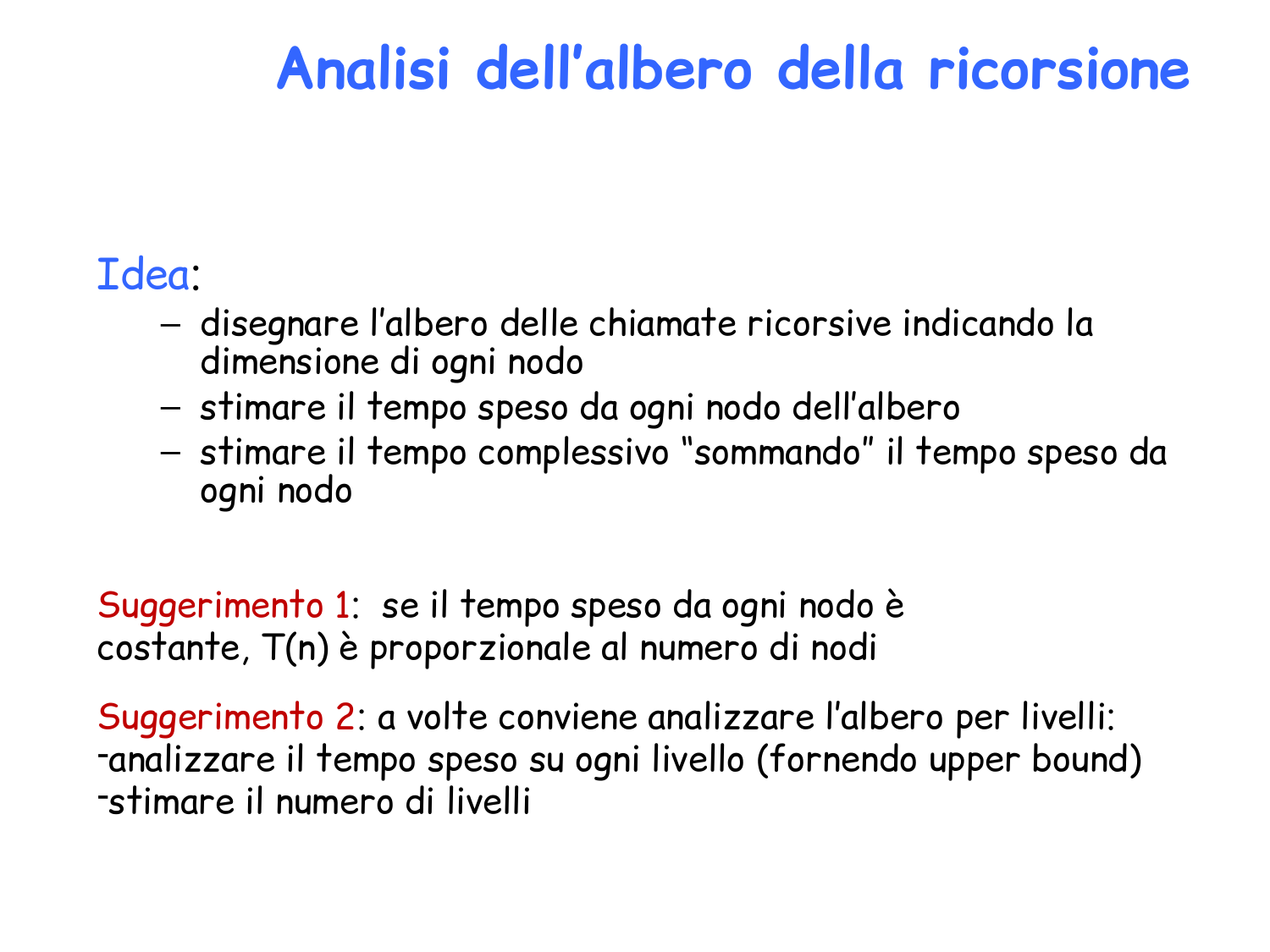

Analisi dell’albero della ricorsione
Idea:
disegnare l’albero delle chiamate ricorsive indicando la dimensione di ogni nodo
stimare il tempo speso da ogni nodo dell’albero
stimare il tempo complessivo “sommando” il tempo speso da ogni nodo
Suggerimento 1:  se il tempo speso da ogni nodo è costante, T(n) è proporzionale al numero di nodi
Suggerimento 2: a volte conviene analizzare l’albero per livelli:
analizzare il tempo speso su ogni livello (fornendo upper bound)
stimare il numero di livelli